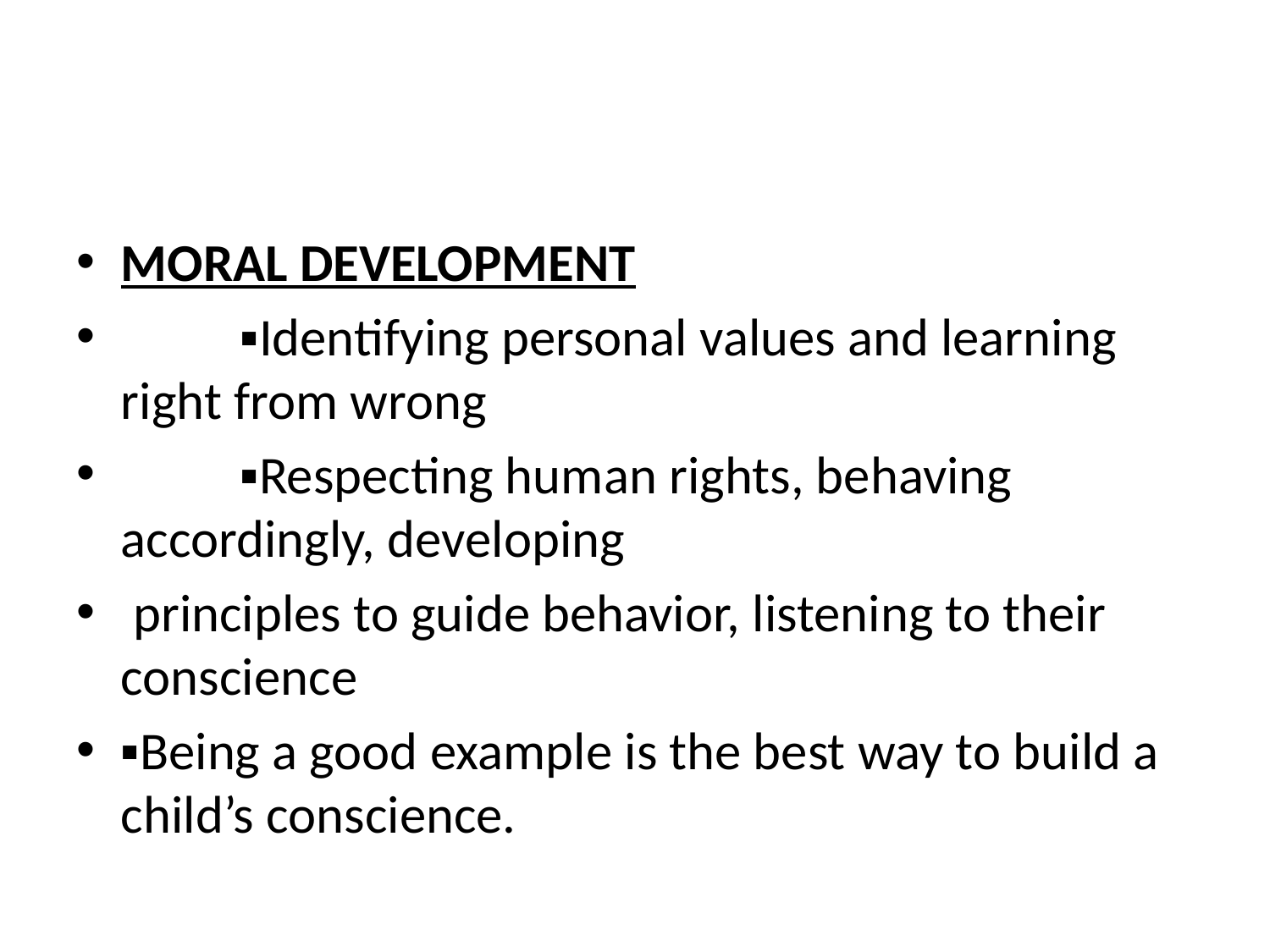

#
MORAL DEVELOPMENT
	▪Identifying personal values and learning right from wrong
	▪Respecting human rights, behaving accordingly, developing
 principles to guide behavior, listening to their conscience
▪Being a good example is the best way to build a child’s conscience.